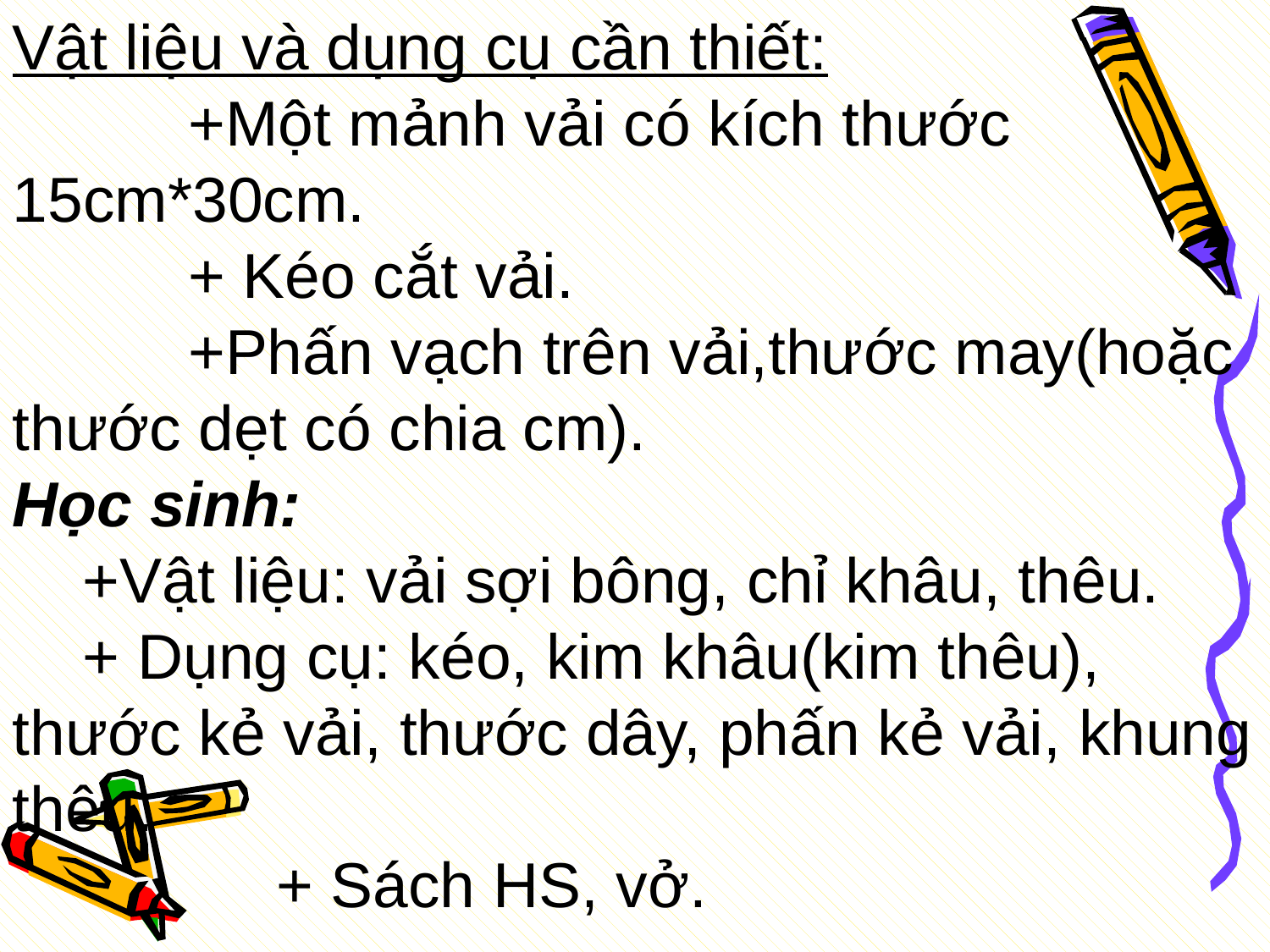

Vật liệu và dụng cụ cần thiết:
          +Một mảnh vải có kích thước 15cm*30cm.
          + Kéo cắt vải.
          +Phấn vạch trên vải,thước may(hoặc thước dẹt có chia cm).
Học sinh:
    +Vật liệu: vải sợi bông, chỉ khâu, thêu.
    + Dụng cụ: kéo, kim khâu(kim thêu), thước kẻ vải, thước dây, phấn kẻ vải, khung thêu.
               + Sách HS, vở.